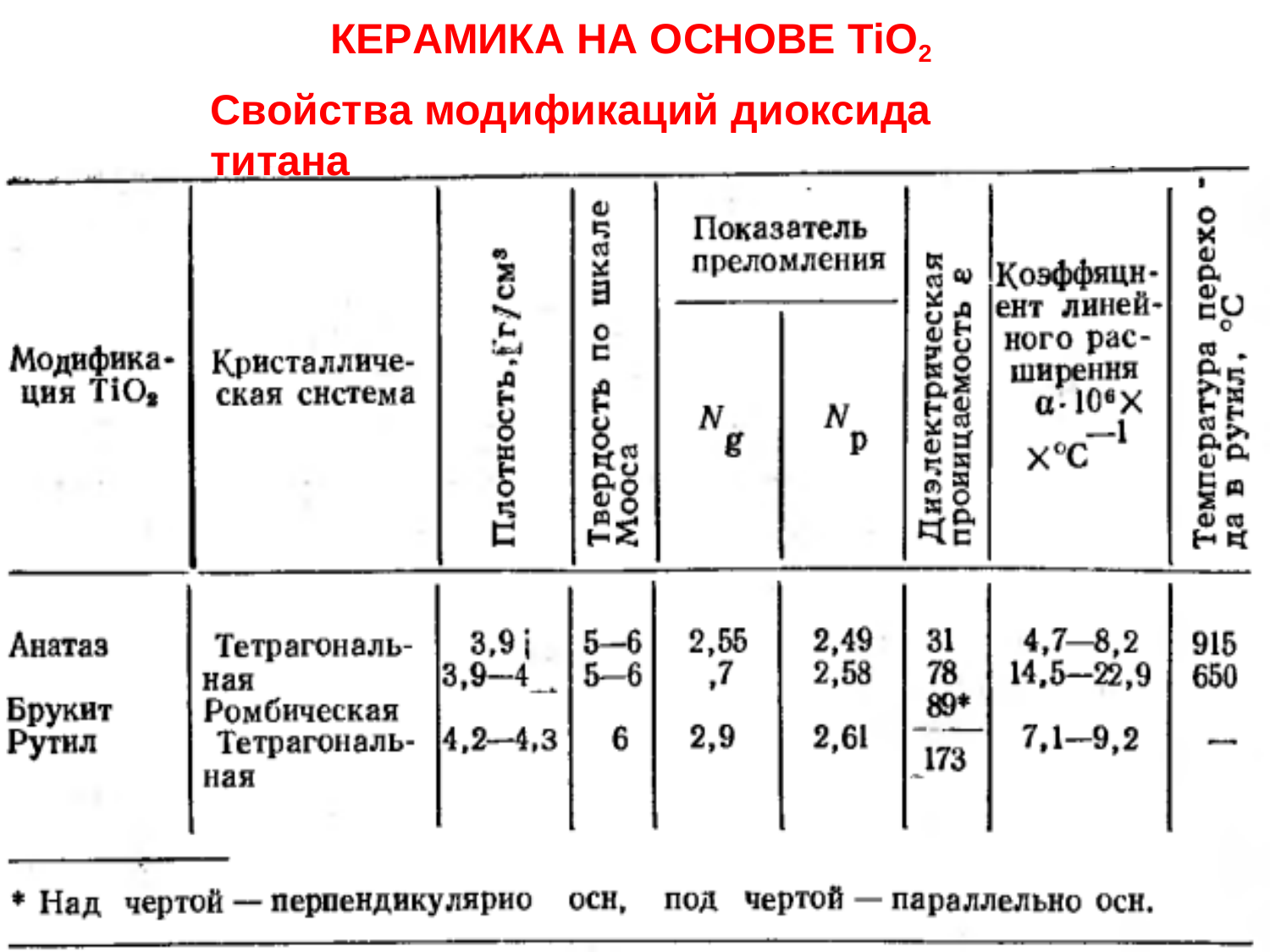

КЕРАМИКА НА ОСНОВЕ TiO2
Свойства модификаций диоксида титана
78